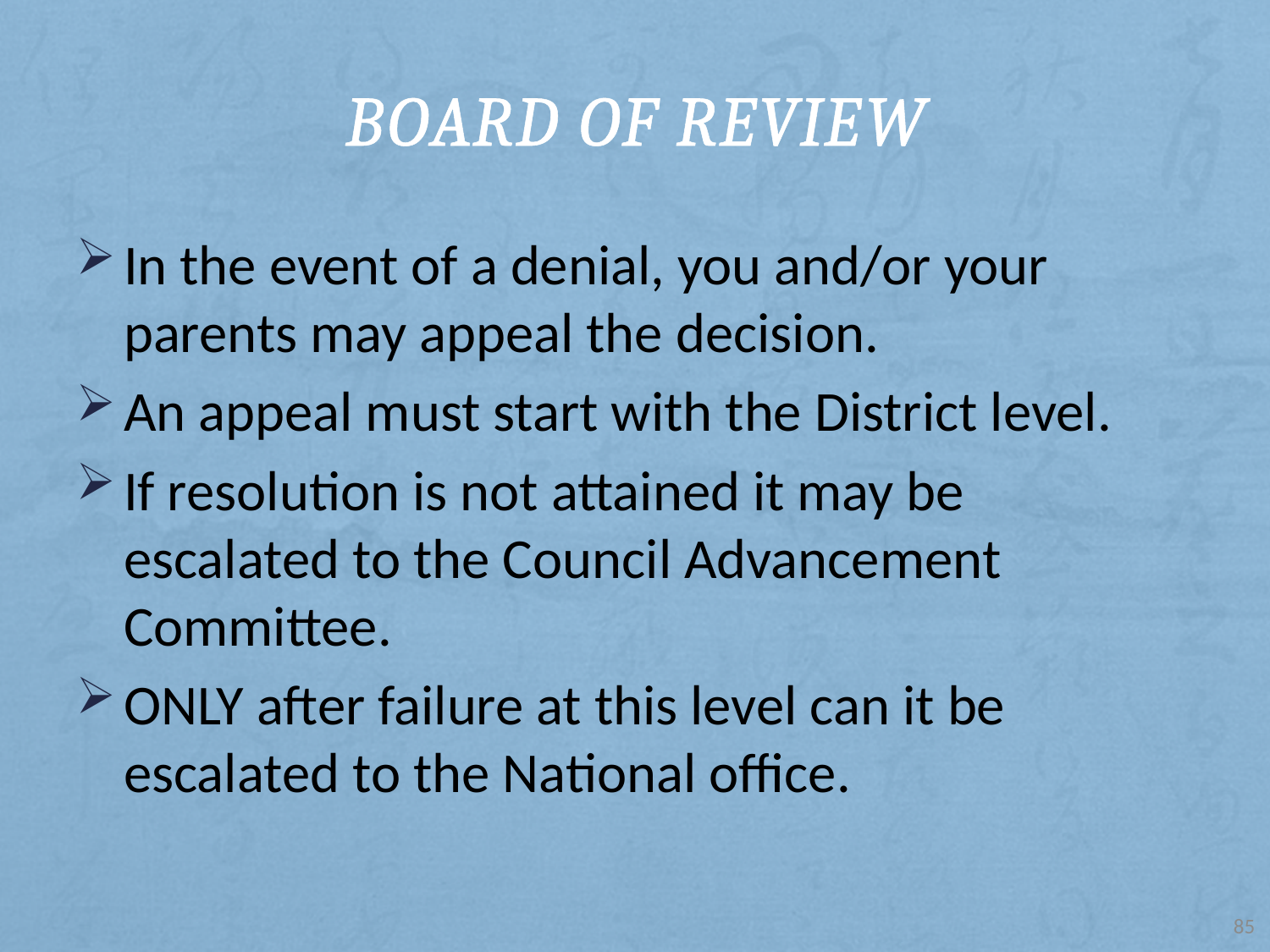

# Board of Review
In the event of a denial, you and/or your parents may appeal the decision.
An appeal must start with the District level.
If resolution is not attained it may be escalated to the Council Advancement Committee.
ONLY after failure at this level can it be escalated to the National office.
85